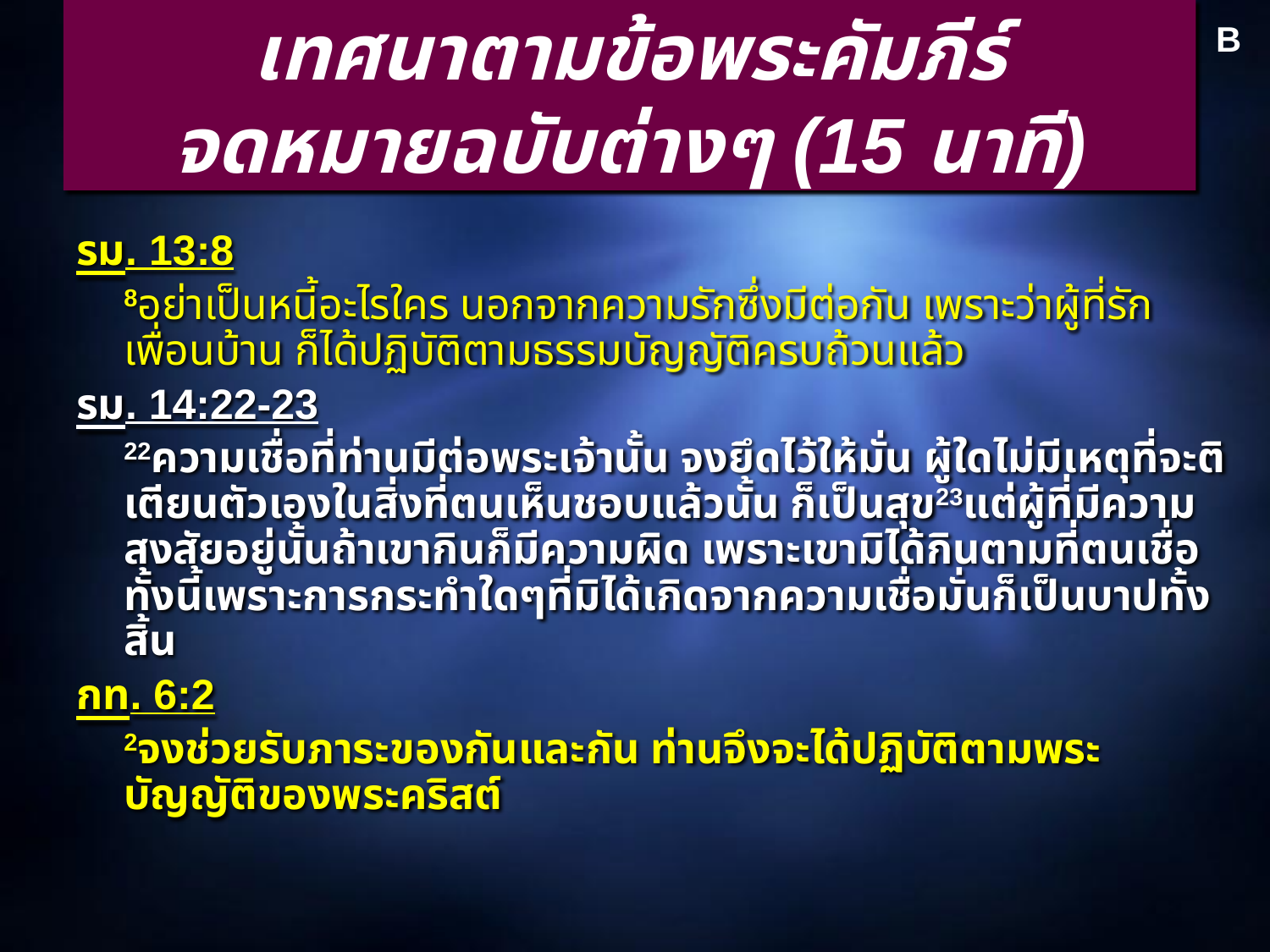

เทศนาตามข้อพระคัมภีร์
จดหมายฉบับต่างๆ (15 นาที)
B
รม. 13:8
	8อย่าเป็นหนี้อะไรใคร นอกจากความรักซึ่งมีต่อกัน เพราะว่าผู้ที่รักเพื่อนบ้าน ก็ได้ปฏิบัติตามธรรมบัญญัติครบถ้วนแล้ว
รม. 14:22-23
	22ความเชื่อที่ท่านมีต่อพระเจ้านั้น จงยึดไว้ให้มั่น ผู้ใดไม่มีเหตุที่จะติเตียนตัวเองในสิ่งที่ตนเห็นชอบแล้วนั้น ก็เป็นสุข23แต่ผู้ที่มีความสงสัยอยู่นั้นถ้าเขากินก็มีความผิด เพราะเขามิได้กินตามที่ตนเชื่อ ทั้งนี้เพราะการกระทำใดๆที่มิได้เกิดจากความเชื่อมั่นก็เป็นบาปทั้งสิ้น
กท. 6:2
	2จงช่วยรับภาระของกันและกัน ท่านจึงจะได้ปฏิบัติตามพระบัญญัติของพระคริสต์